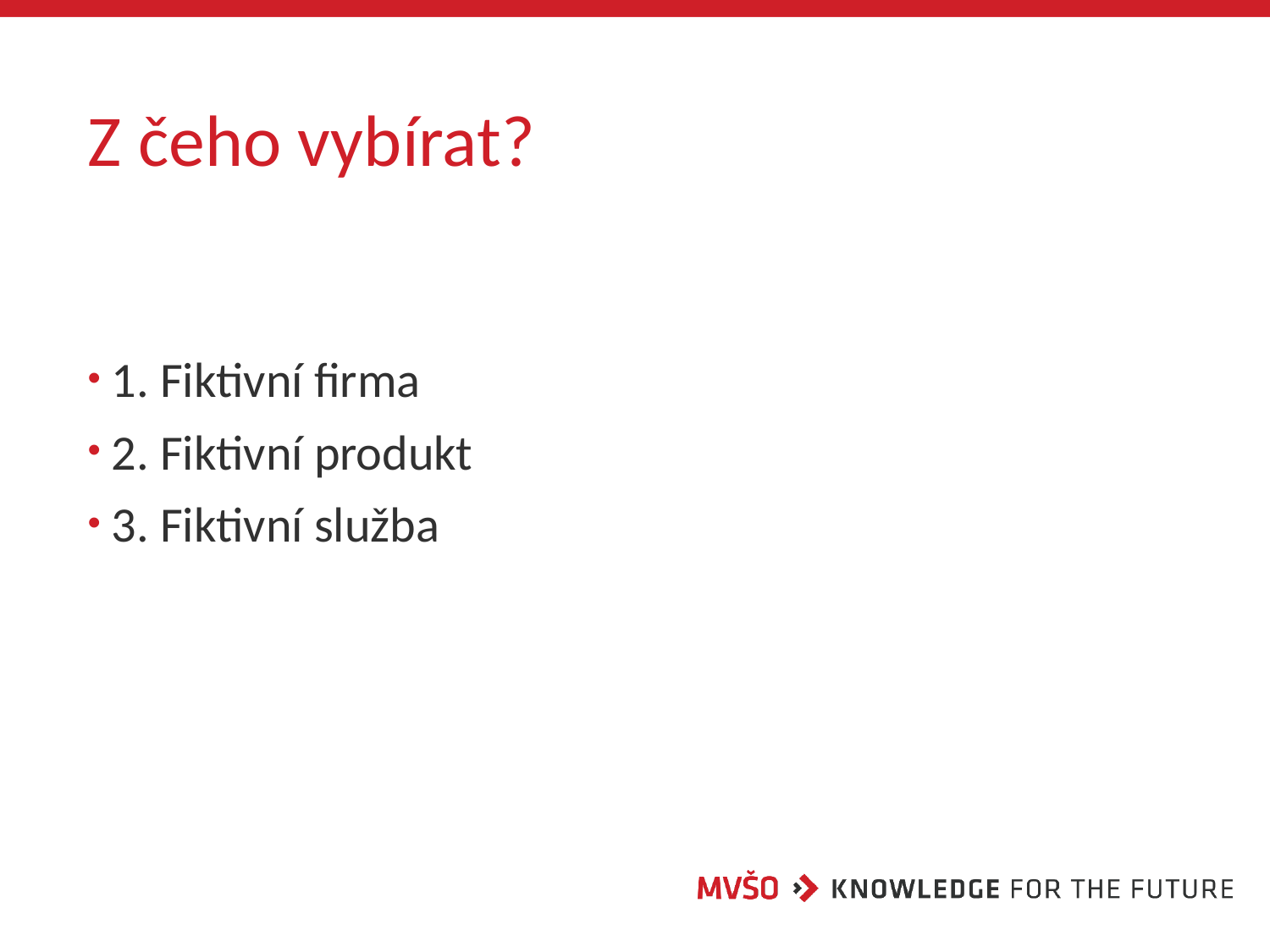

# Z čeho vybírat?
1. Fiktivní firma
2. Fiktivní produkt
3. Fiktivní služba